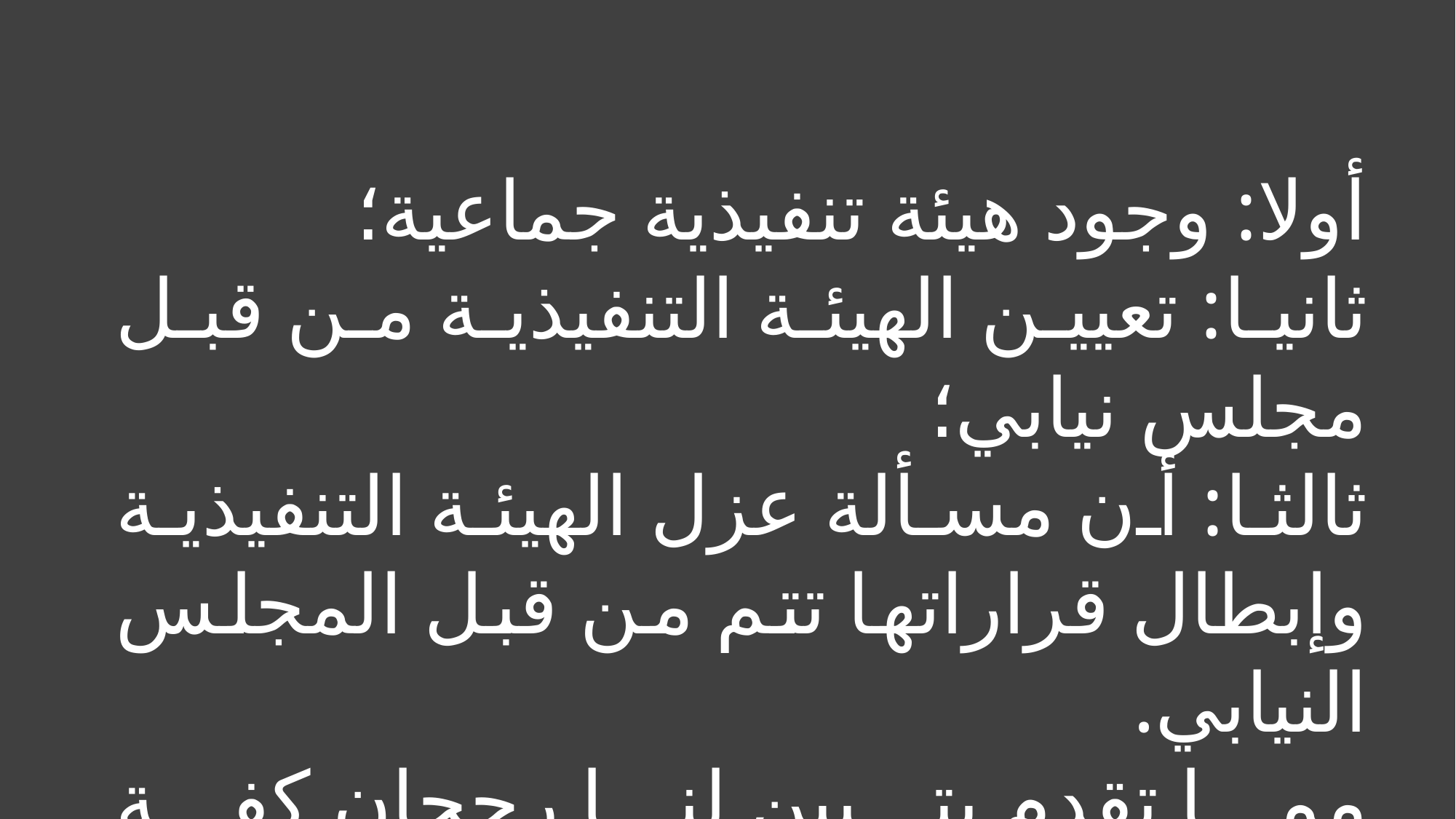

أولا: وجود هيئة تنفيذية جماعية؛
ثانيا: تعيين الهيئة التنفيذية من قبل مجلس نيابي؛
ثالثا: أن مسألة عزل الهيئة التنفيذية وإبطال قراراتها تتم من قبل المجلس النيابي.
مما تقدم يتبين لنا رجحان كفة البرلمان على الحكومة.